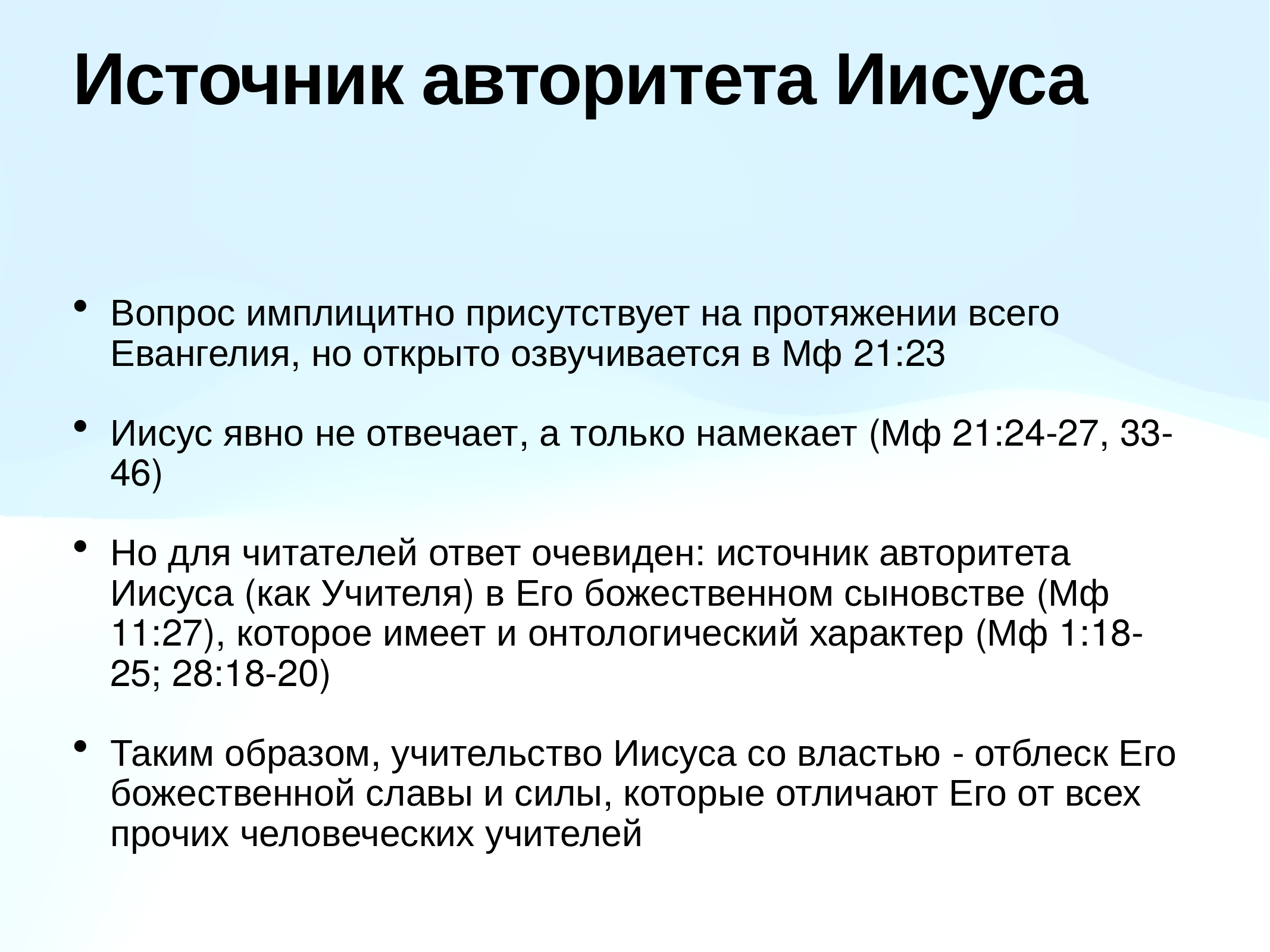

# Источник авторитета Иисуса

Вопрос имплицитно присутствует на протяжении всего Евангелия, но открыто озвучивается в Мф 21:23
Иисус явно не отвечает, а только намекает (Мф 21:24-27, 33-46)
Но для читателей ответ очевиден: источник авторитета Иисуса (как Учителя) в Его божественном сыновстве (Мф 11:27), которое имеет и онтологический характер (Мф 1:18-25; 28:18-20)
Таким образом, учительство Иисуса со властью - отблеск Его божественной славы и силы, которые отличают Его от всех прочих человеческих учителей